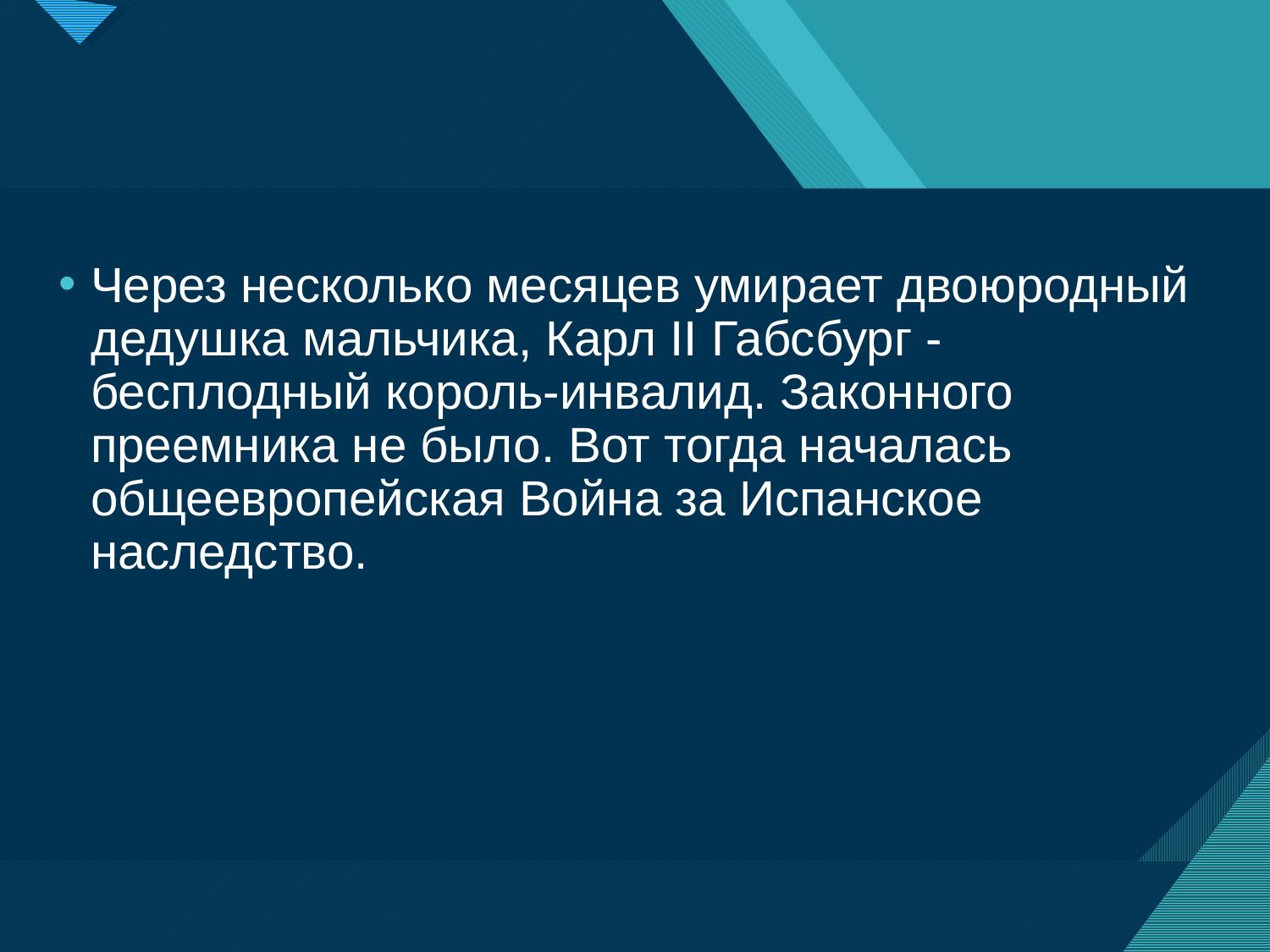

Через несколько месяцев умирает двоюродный дедушка мальчика, Карл II Габсбург - бесплодный король-инвалид. Законного преемника не было. Вот тогда началась общеевропейская Война за Испанское наследство.